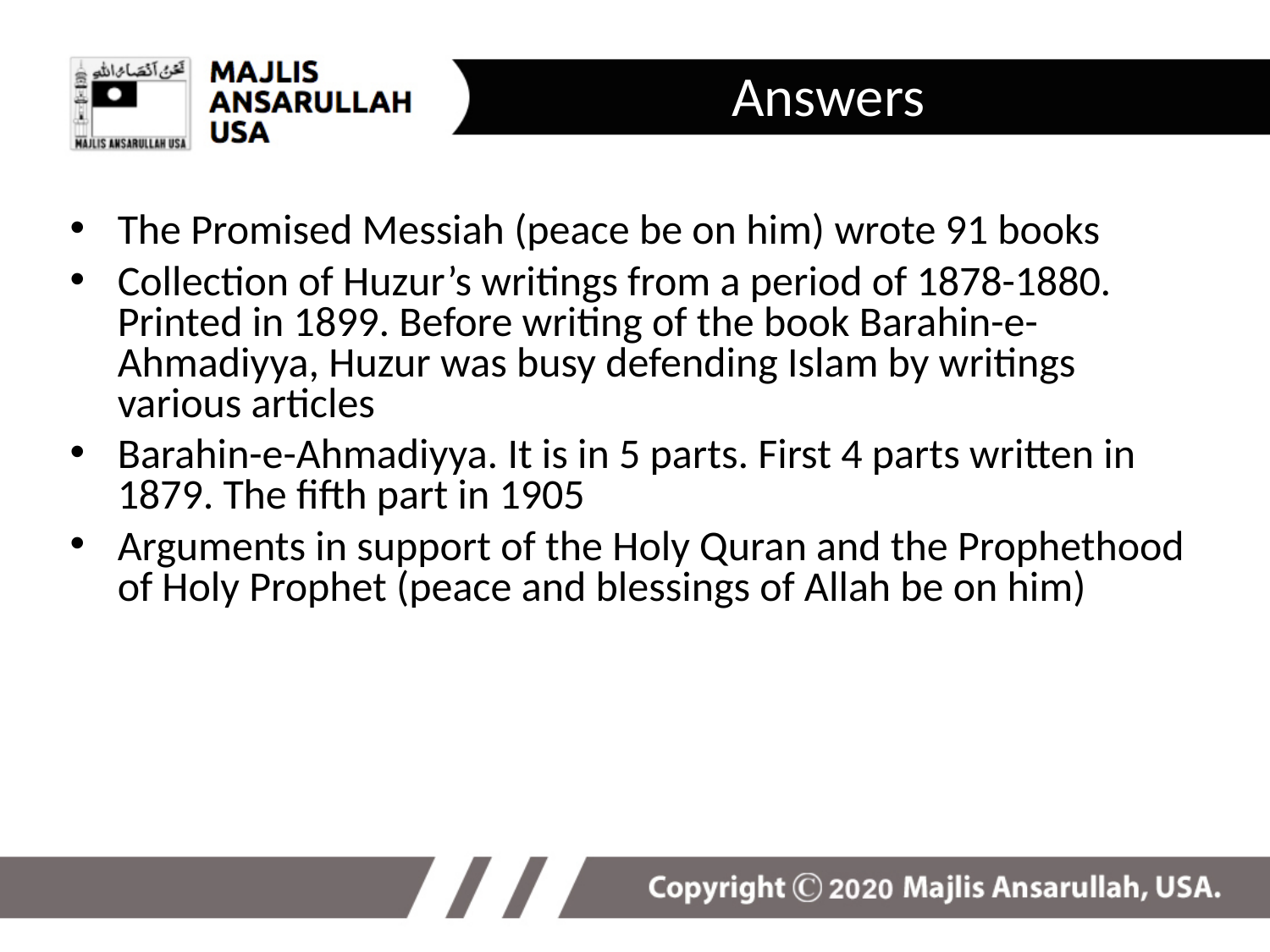

Answers
The Promised Messiah (peace be on him) wrote 91 books
Collection of Huzur’s writings from a period of 1878-1880. Printed in 1899. Before writing of the book Barahin-e-Ahmadiyya, Huzur was busy defending Islam by writings various articles
Barahin-e-Ahmadiyya. It is in 5 parts. First 4 parts written in 1879. The fifth part in 1905
Arguments in support of the Holy Quran and the Prophethood of Holy Prophet (peace and blessings of Allah be on him)